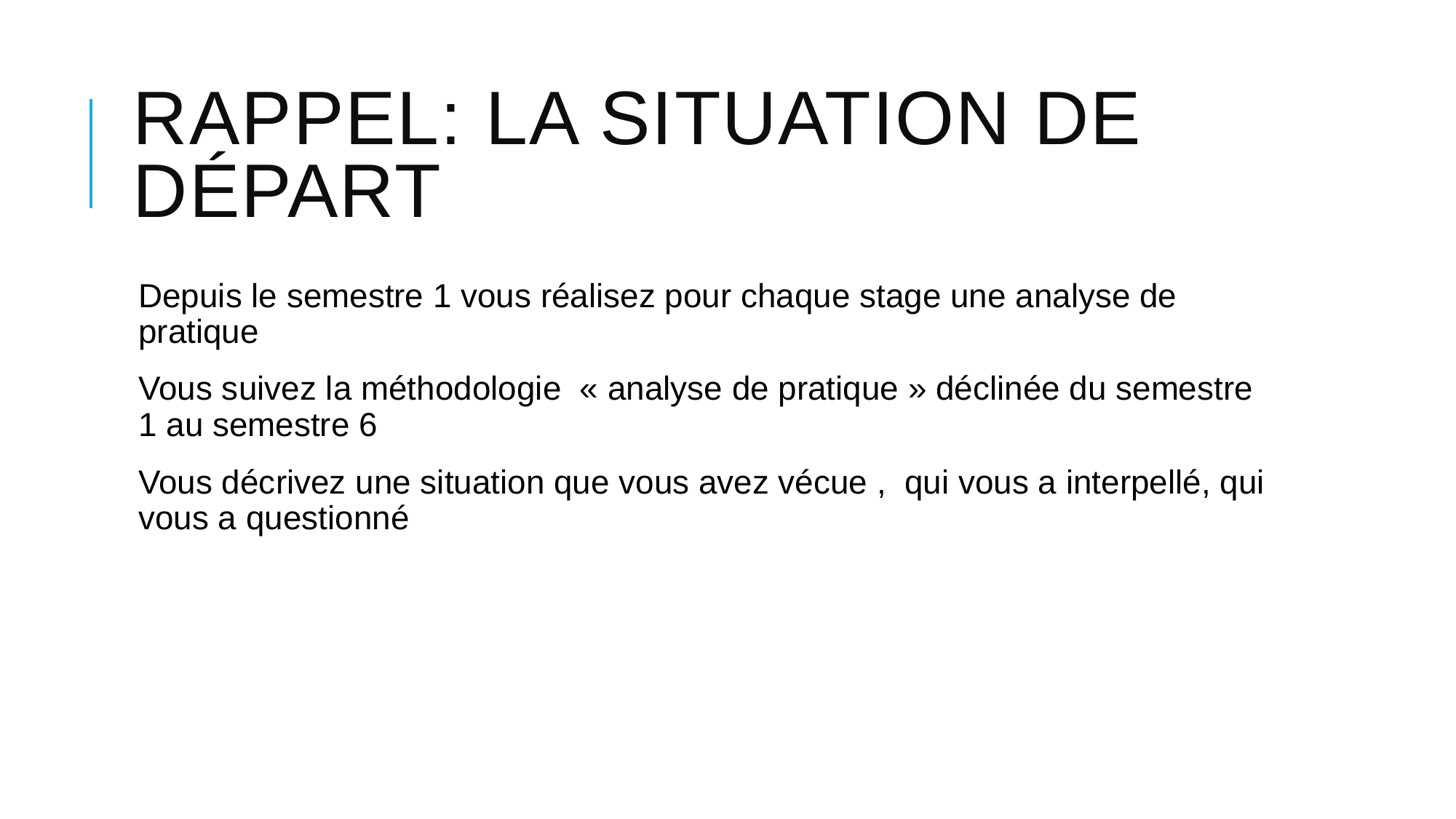

# Rappel: la situation de départ
Depuis le semestre 1 vous réalisez pour chaque stage une analyse de pratique
Vous suivez la méthodologie  « analyse de pratique » déclinée du semestre 1 au semestre 6
Vous décrivez une situation que vous avez vécue ,  qui vous a interpellé, qui vous a questionné